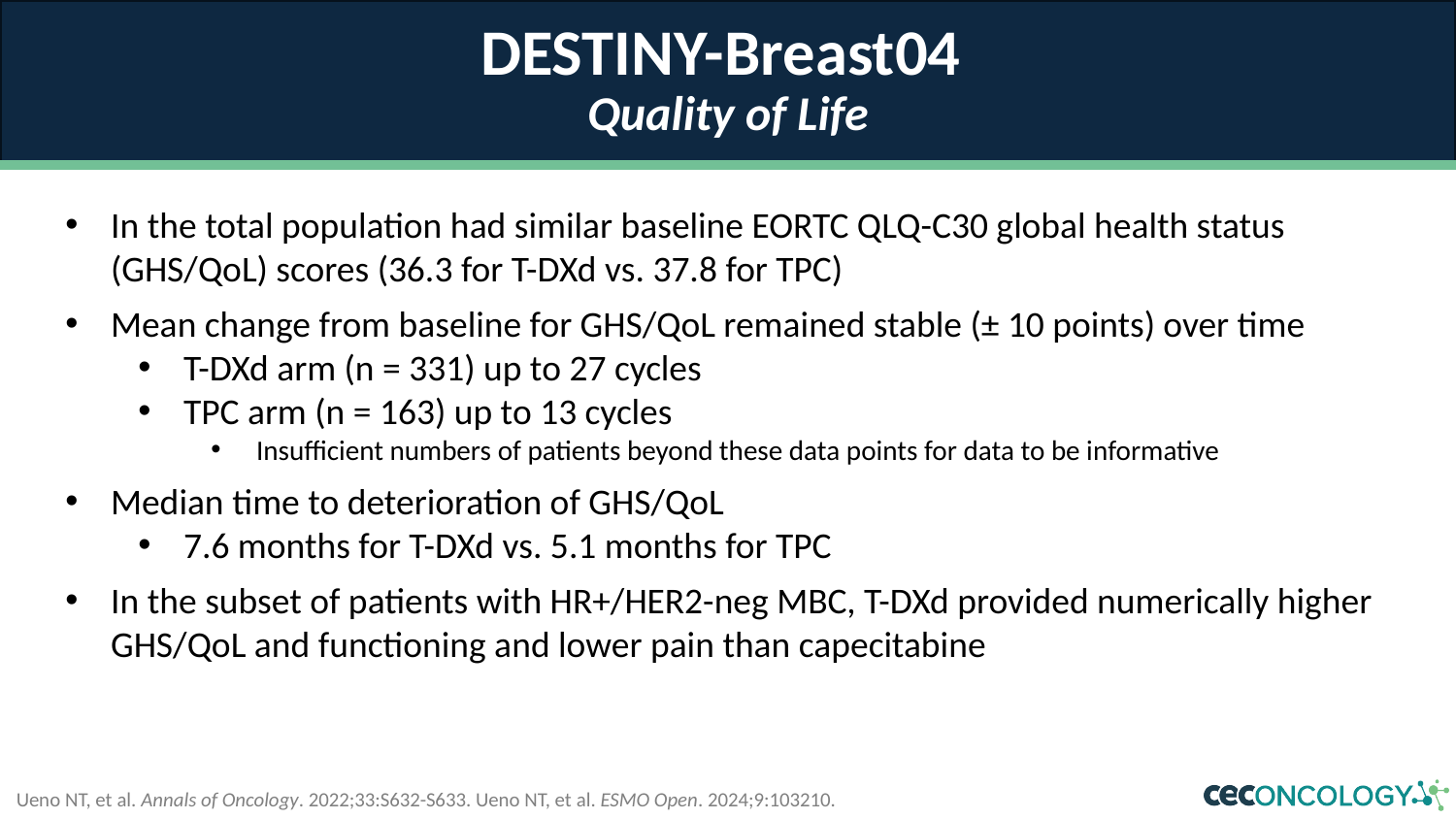

# DESTINY-Breast04 Quality of Life
In the total population had similar baseline EORTC QLQ-C30 global health status (GHS/QoL) scores (36.3 for T-DXd vs. 37.8 for TPC)
Mean change from baseline for GHS/QoL remained stable (± 10 points) over time
T-DXd arm (n = 331) up to 27 cycles
TPC arm (n = 163) up to 13 cycles
Insufficient numbers of patients beyond these data points for data to be informative
Median time to deterioration of GHS/QoL
7.6 months for T-DXd vs. 5.1 months for TPC
In the subset of patients with HR+/HER2-neg MBC, T-DXd provided numerically higher GHS/QoL and functioning and lower pain than capecitabine
Ueno NT, et al. Annals of Oncology. 2022;33:S632-S633. Ueno NT, et al. ESMO Open. 2024;9:103210.